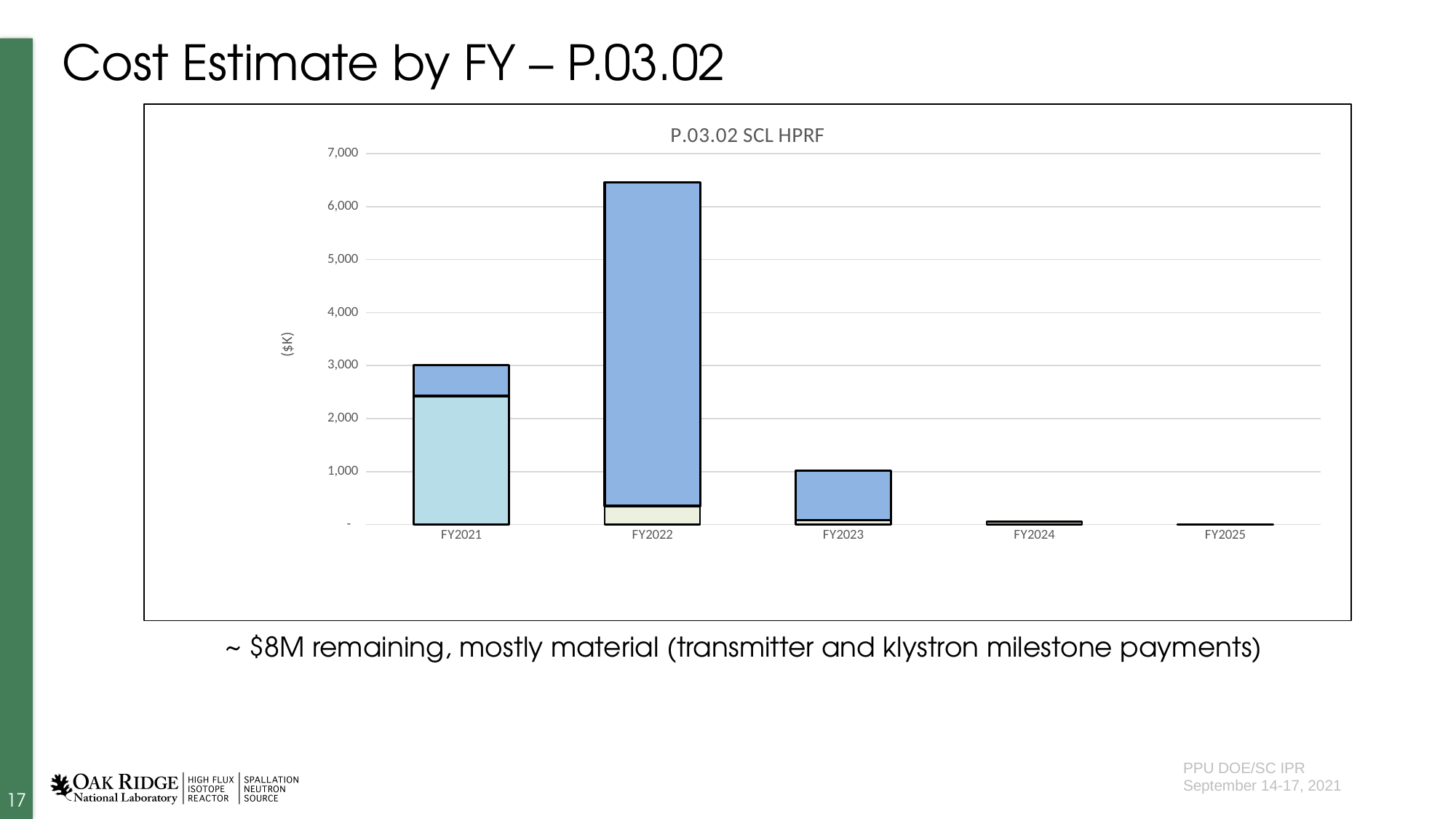

# Cost Estimate by FY – P.03.02

### Chart: P.03.02 SCL HPRF

| Category | Actual Cost Oct - May FY21 | Labor | Material |
|---|---|---|---|
| FY2021 | 2413.91069 | 21.3403 | 577.25 |
| FY2022 | None | 350.9362 | 6108.6527 |
| FY2023 | None | 77.4158 | 935.6157 |
| FY2024 | None | 58.2579 | 0.0 |
| FY2025 | None | 0.0 | 0.0 |
~ $8M remaining, mostly material (transmitter and klystron milestone payments)